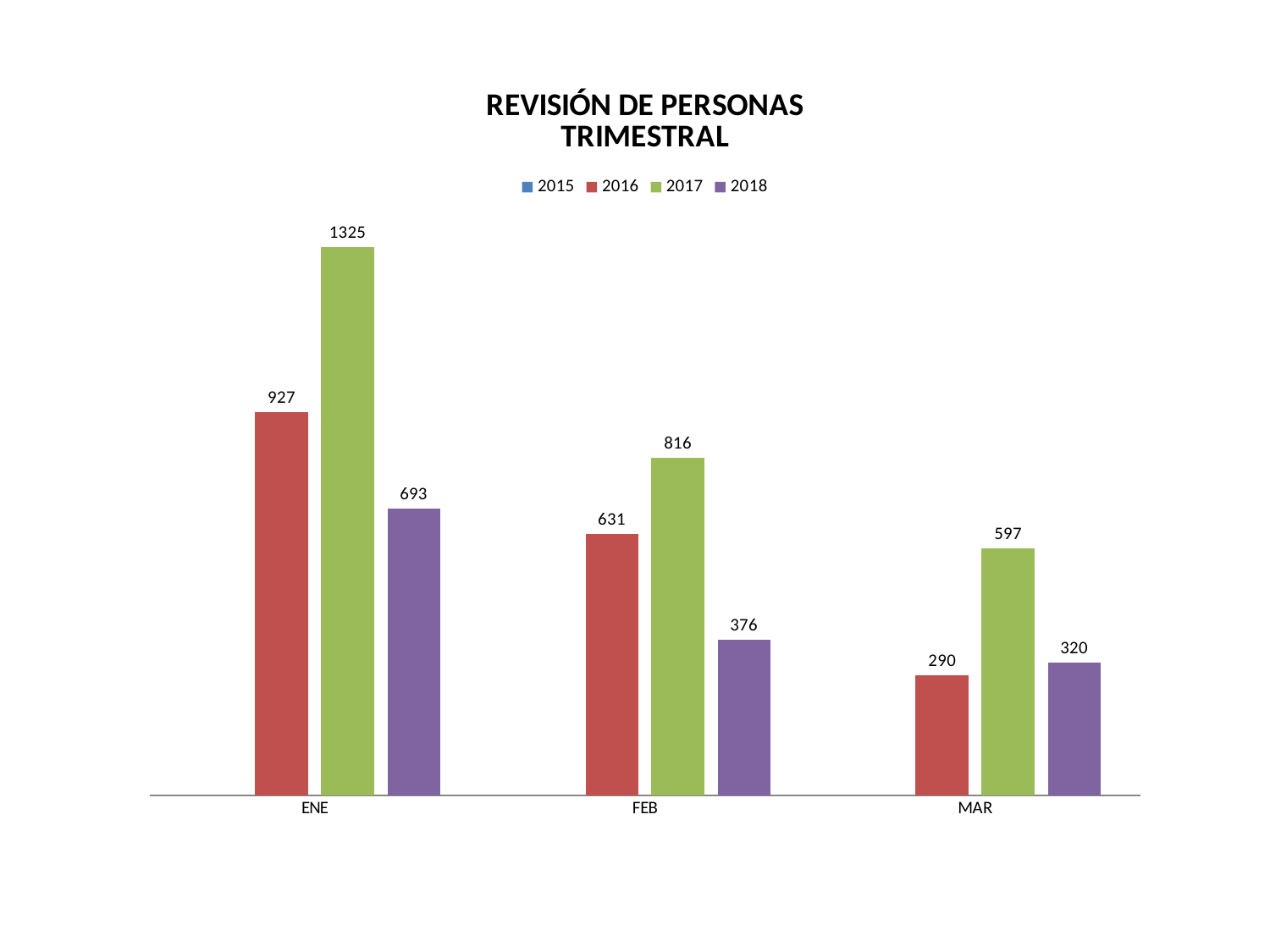

### Chart: REVISIÓN DE PERSONAS
TRIMESTRAL

| Category | 2015 | 2016 | 2017 | 2018 |
|---|---|---|---|---|
| ENE | None | 927.0 | 1325.0 | 693.0 |
| FEB | None | 631.0 | 816.0 | 376.0 |
| MAR | None | 290.0 | 597.0 | 320.0 |